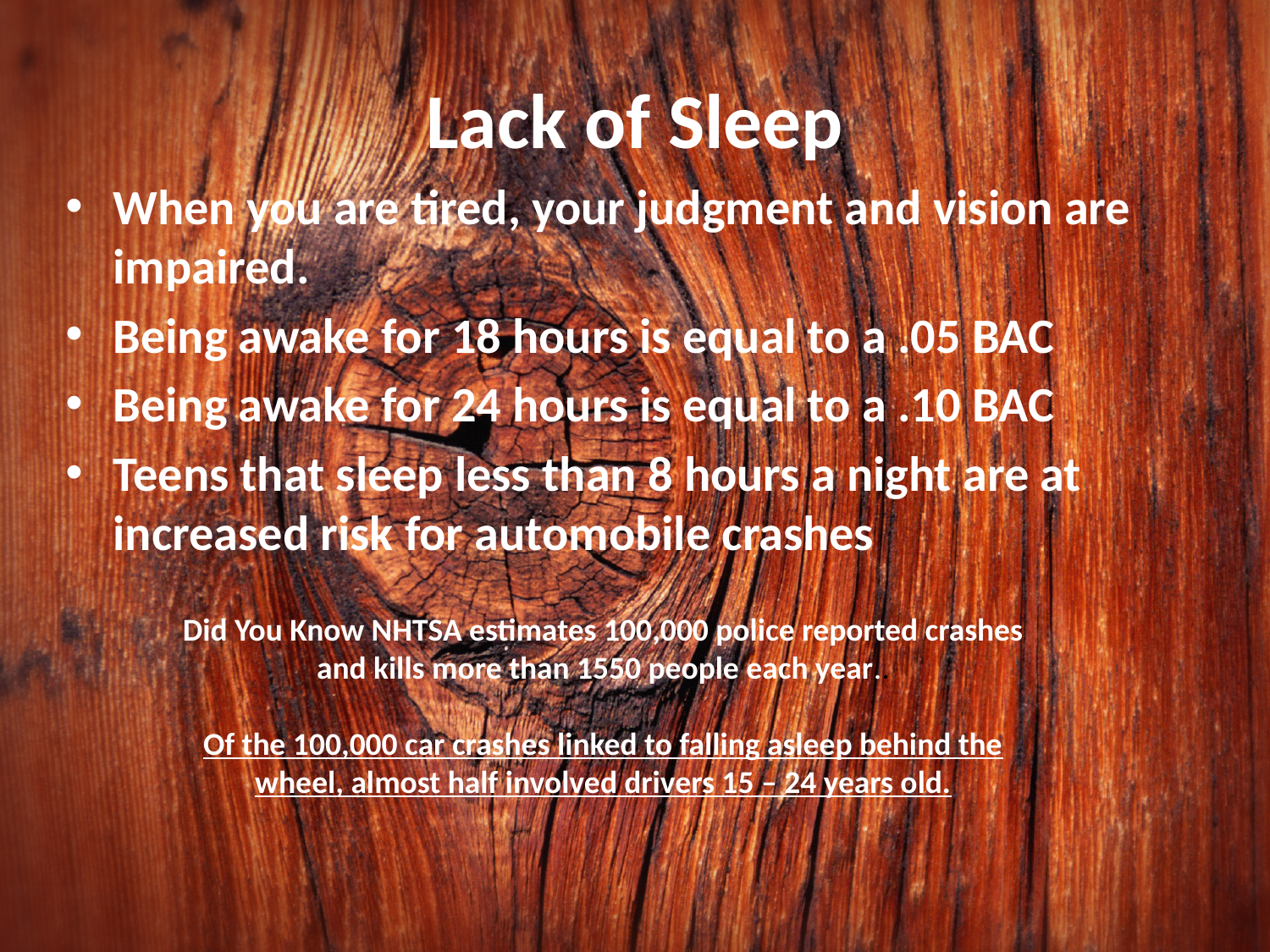

# Lack of Sleep
When you are tired, your judgment and vision are impaired.
Being awake for 18 hours is equal to a .05 BAC
Being awake for 24 hours is equal to a .10 BAC
Teens that sleep less than 8 hours a night are at increased risk for automobile crashes
Did You Know NHTSA estimates 100,000 police reported crashes and kills more than 1550 people each year..

Of the 100,000 car crashes linked to falling asleep behind the wheel, almost half involved drivers 15 – 24 years old.